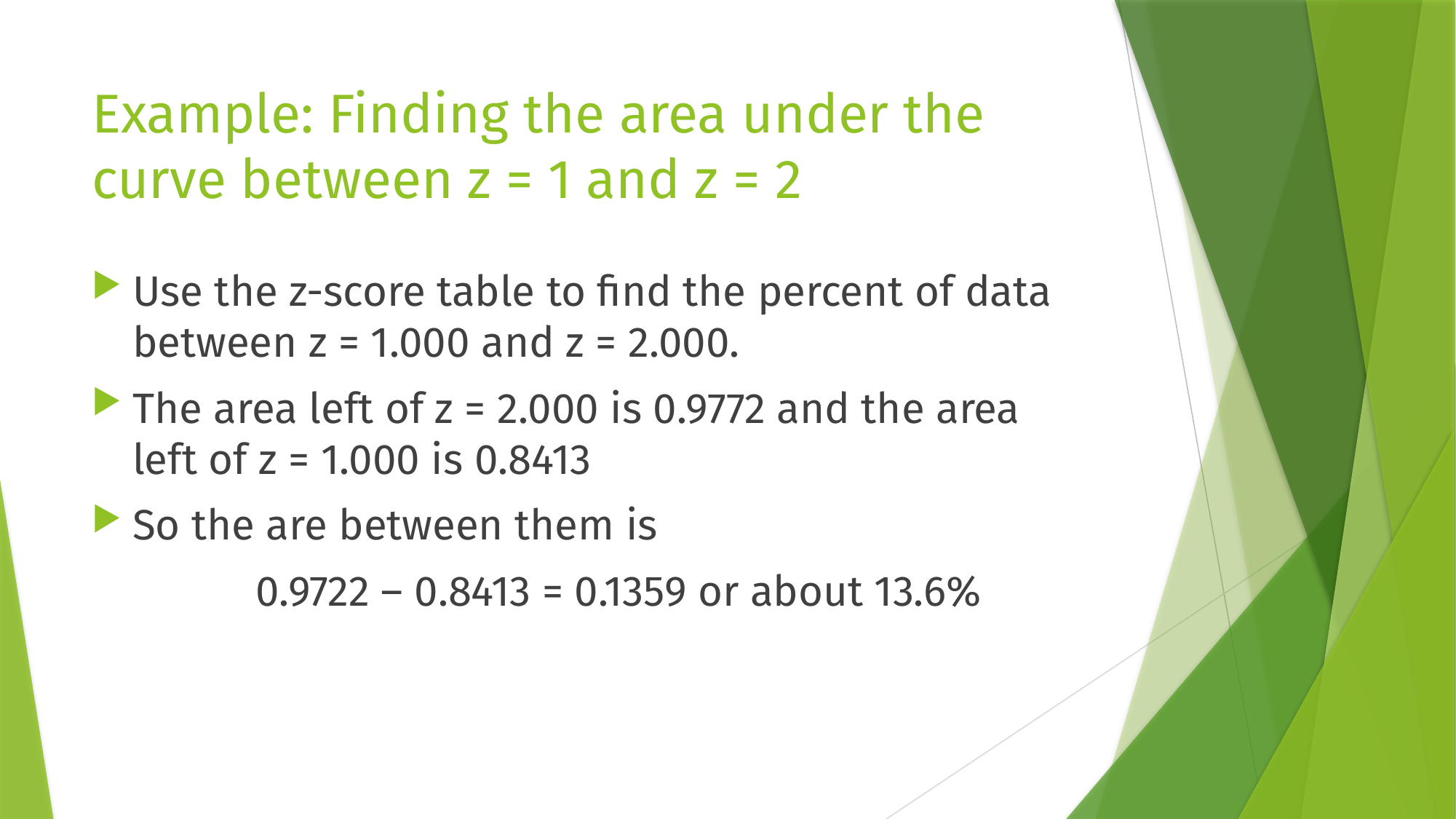

# Example: Finding the area under the curve between z = 1 and z = 2
Use the z-score table to find the percent of data between z = 1.000 and z = 2.000.
The area left of z = 2.000 is 0.9772 and the area left of z = 1.000 is 0.8413
So the are between them is
0.9722 – 0.8413 = 0.1359 or about 13.6%